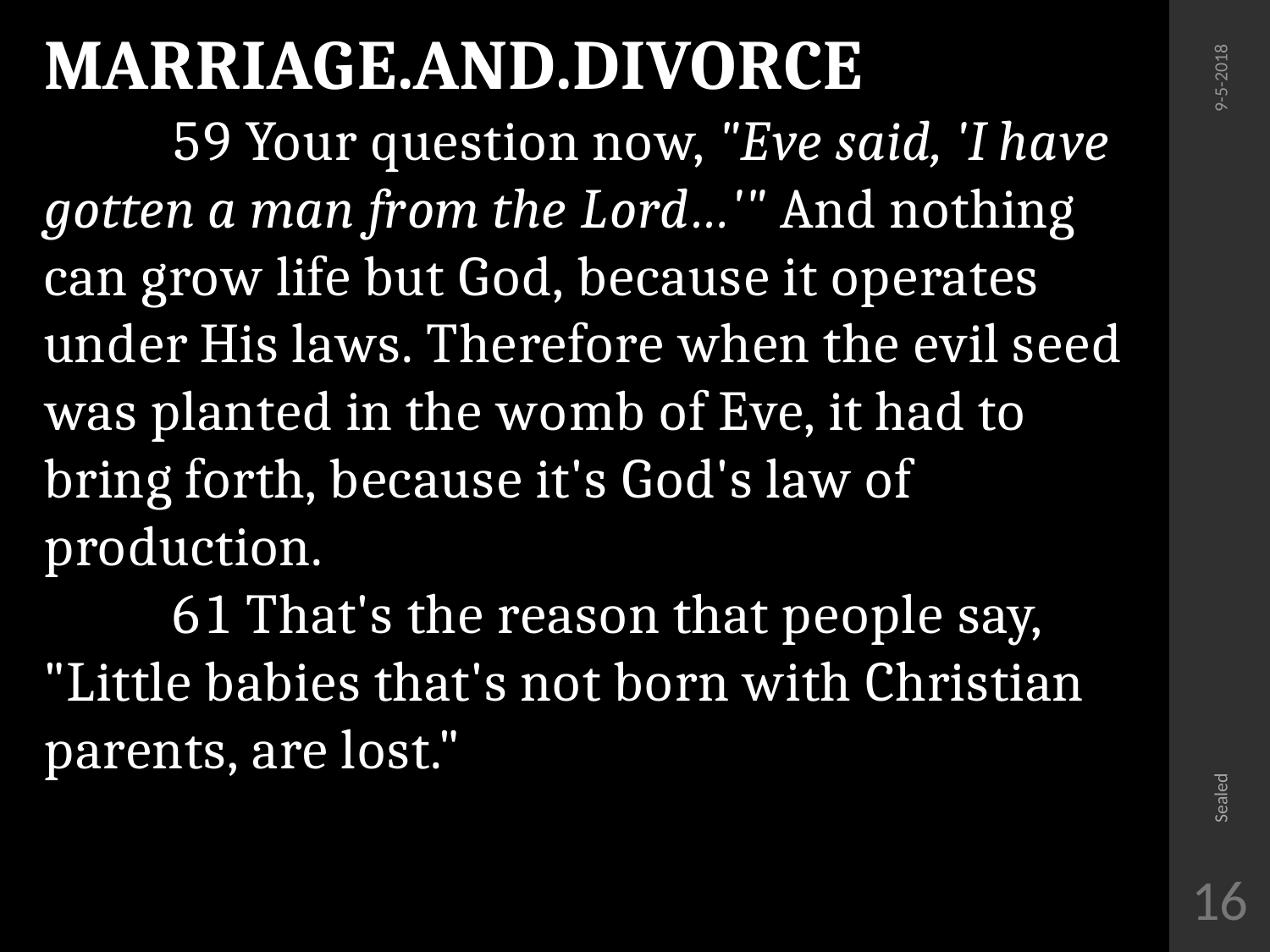

MARRIAGE.AND.DIVORCE
	59 Your question now, "Eve said, 'I have gotten a man from the Lord…'" And nothing can grow life but God, because it operates under His laws. Therefore when the evil seed was planted in the womb of Eve, it had to bring forth, because it's God's law of production.
	61 That's the reason that people say, "Little babies that's not born with Christian parents, are lost."

9-5-2018
Sealed
16